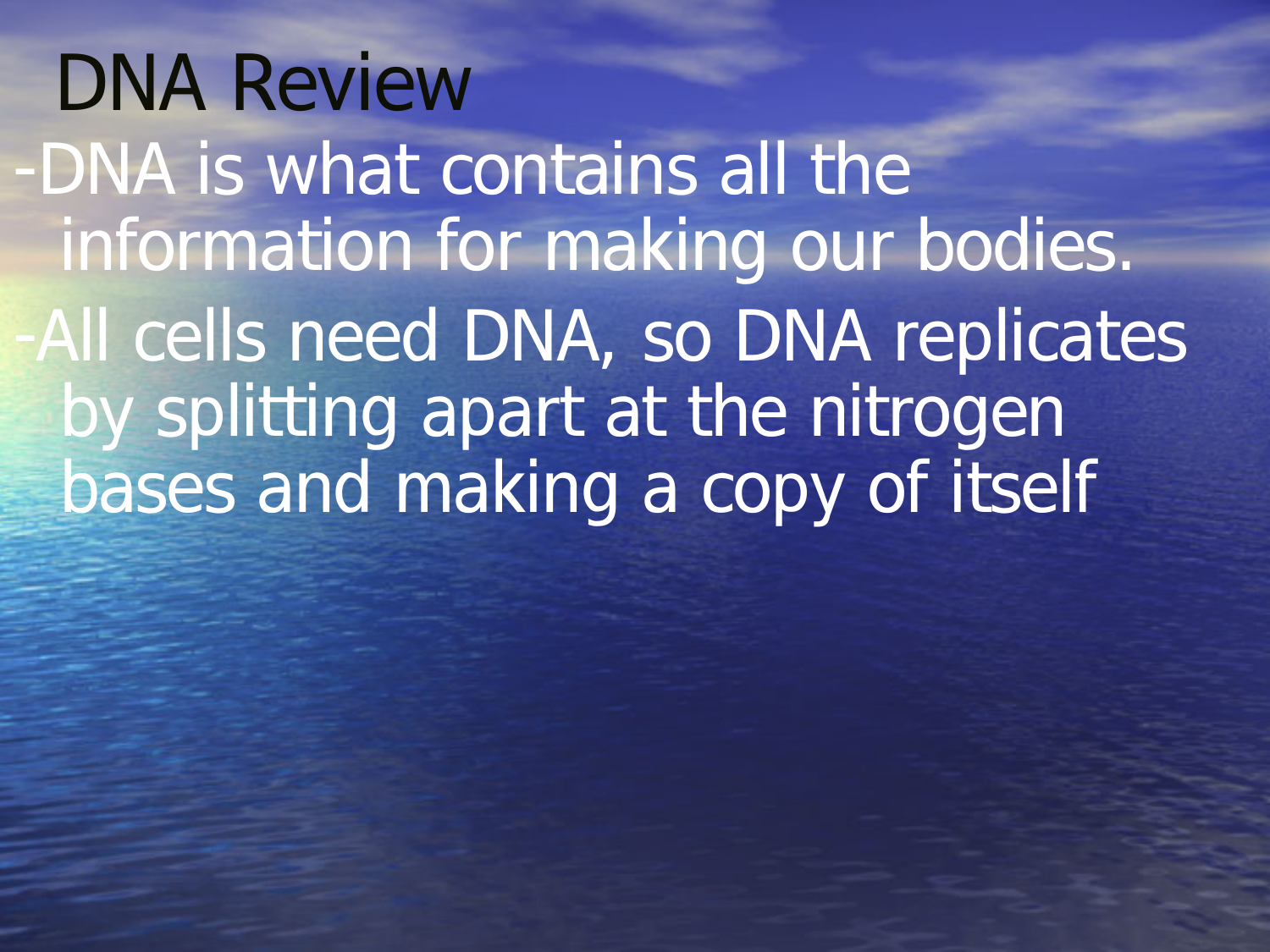

# DNA Review
-DNA is what contains all the information for making our bodies.
-All cells need DNA, so DNA replicates by splitting apart at the nitrogen bases and making a copy of itself